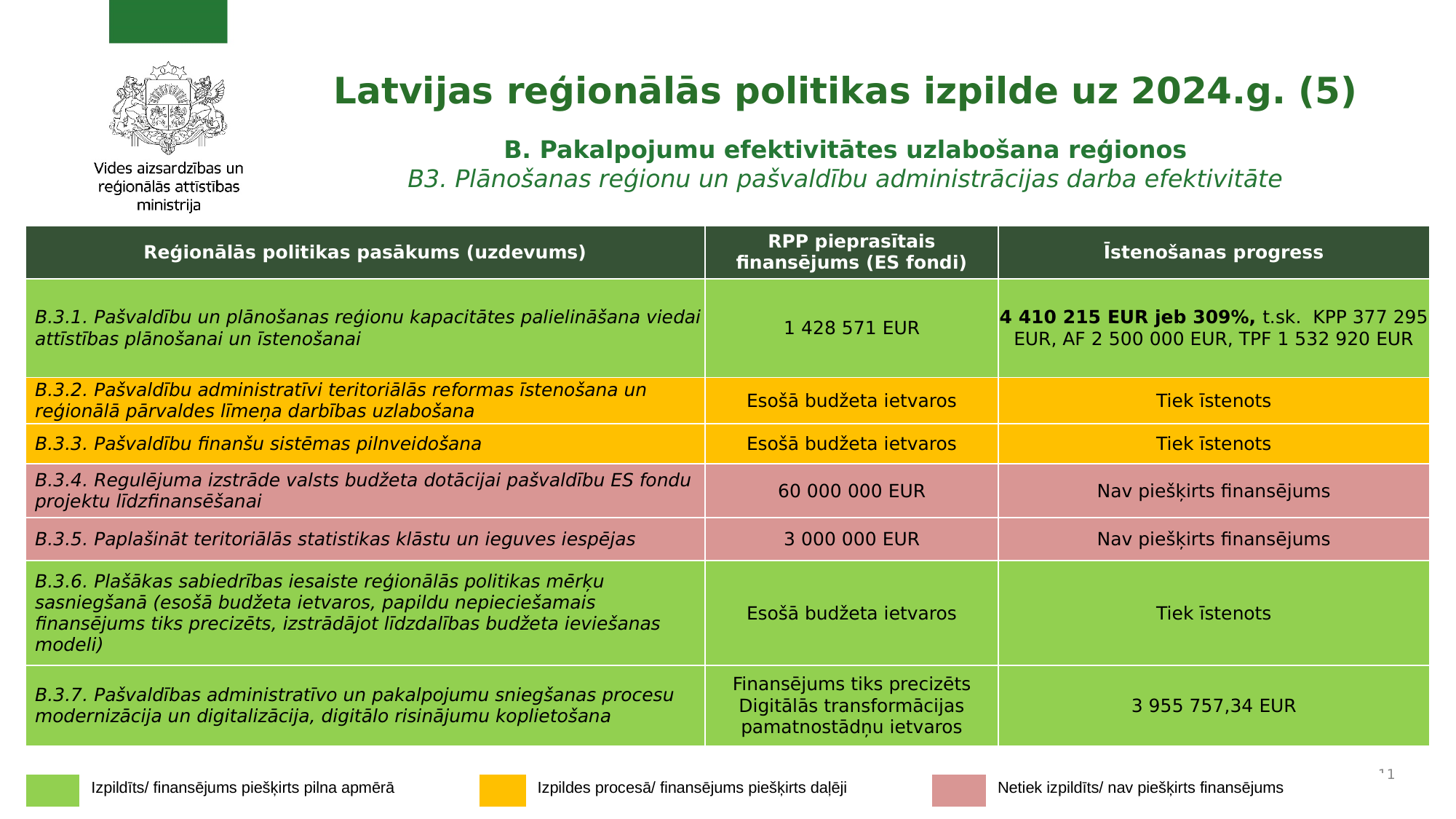

Latvijas reģionālās politikas izpilde uz 2024.g. (5)
B. Pakalpojumu efektivitātes uzlabošana reģionos
B3. Plānošanas reģionu un pašvaldību administrācijas darba efektivitāte
| Reģionālās politikas pasākums (uzdevums) | RPP pieprasītais finansējums (ES fondi) | Īstenošanas progress |
| --- | --- | --- |
| B.3.1. Pašvaldību un plānošanas reģionu kapacitātes palielināšana viedai attīstības plānošanai un īstenošanai | 1 428 571 EUR | 4 410 215 EUR jeb 309%, t.sk. KPP 377 295 EUR, AF 2 500 000 EUR, TPF 1 532 920 EUR |
| B.3.2. Pašvaldību administratīvi teritoriālās reformas īstenošana un reģionālā pārvaldes līmeņa darbības uzlabošana | Esošā budžeta ietvaros | Tiek īstenots |
| B.3.3. Pašvaldību finanšu sistēmas pilnveidošana | Esošā budžeta ietvaros | Tiek īstenots |
| B.3.4. Regulējuma izstrāde valsts budžeta dotācijai pašvaldību ES fondu projektu līdzfinansēšanai | 60 000 000 EUR | Nav piešķirts finansējums |
| B.3.5. Paplašināt teritoriālās statistikas klāstu un ieguves iespējas | 3 000 000 EUR | Nav piešķirts finansējums |
| B.3.6. Plašākas sabiedrības iesaiste reģionālās politikas mērķu sasniegšanā (esošā budžeta ietvaros, papildu nepieciešamais finansējums tiks precizēts, izstrādājot līdzdalības budžeta ieviešanas modeli) | Esošā budžeta ietvaros | Tiek īstenots |
| B.3.7. Pašvaldības administratīvo un pakalpojumu sniegšanas procesu modernizācija un digitalizācija, digitālo risinājumu koplietošana | Finansējums tiks precizēts Digitālās transformācijas pamatnostādņu ietvaros | 3 955 757,34 EUR |
11
|  | Izpildīts/ finansējums piešķirts pilna apmērā |  | Izpildes procesā/ finansējums piešķirts daļēji |  | Netiek izpildīts/ nav piešķirts finansējums |
| --- | --- | --- | --- | --- | --- |